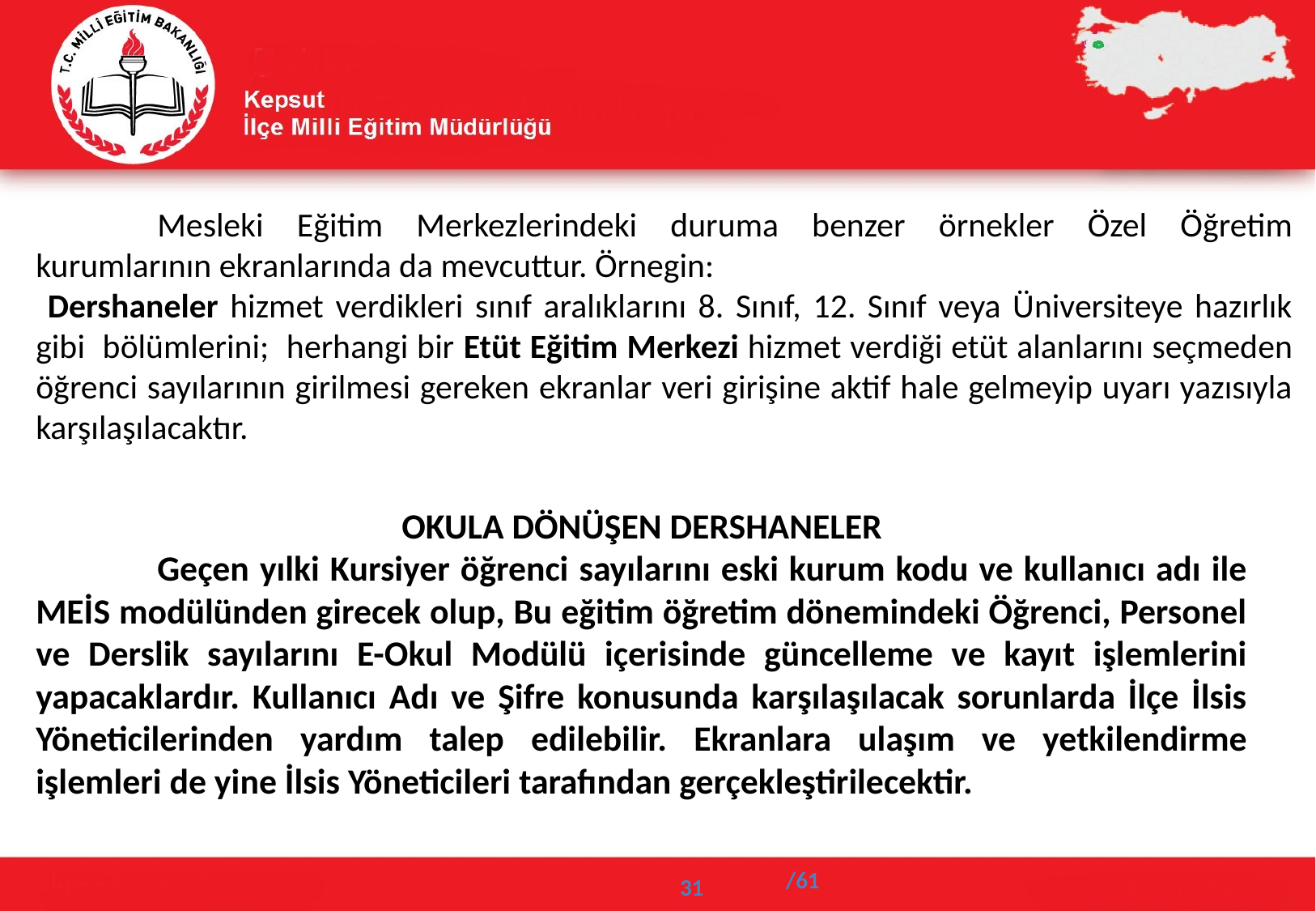

Mesleki Eğitim Merkezlerindeki duruma benzer örnekler Özel Öğretim kurumlarının ekranlarında da mevcuttur. Örnegin:
 Dershaneler hizmet verdikleri sınıf aralıklarını 8. Sınıf, 12. Sınıf veya Üniversiteye hazırlık gibi  bölümlerini;  herhangi bir Etüt Eğitim Merkezi hizmet verdiği etüt alanlarını seçmeden öğrenci sayılarının girilmesi gereken ekranlar veri girişine aktif hale gelmeyip uyarı yazısıyla karşılaşılacaktır.

OKULA DÖNÜŞEN DERSHANELER
	Geçen yılki Kursiyer öğrenci sayılarını eski kurum kodu ve kullanıcı adı ile MEİS modülünden girecek olup, Bu eğitim öğretim dönemindeki Öğrenci, Personel ve Derslik sayılarını E-Okul Modülü içerisinde güncelleme ve kayıt işlemlerini yapacaklardır. Kullanıcı Adı ve Şifre konusunda karşılaşılacak sorunlarda İlçe İlsis Yöneticilerinden yardım talep edilebilir. Ekranlara ulaşım ve yetkilendirme işlemleri de yine İlsis Yöneticileri tarafından gerçekleştirilecektir.